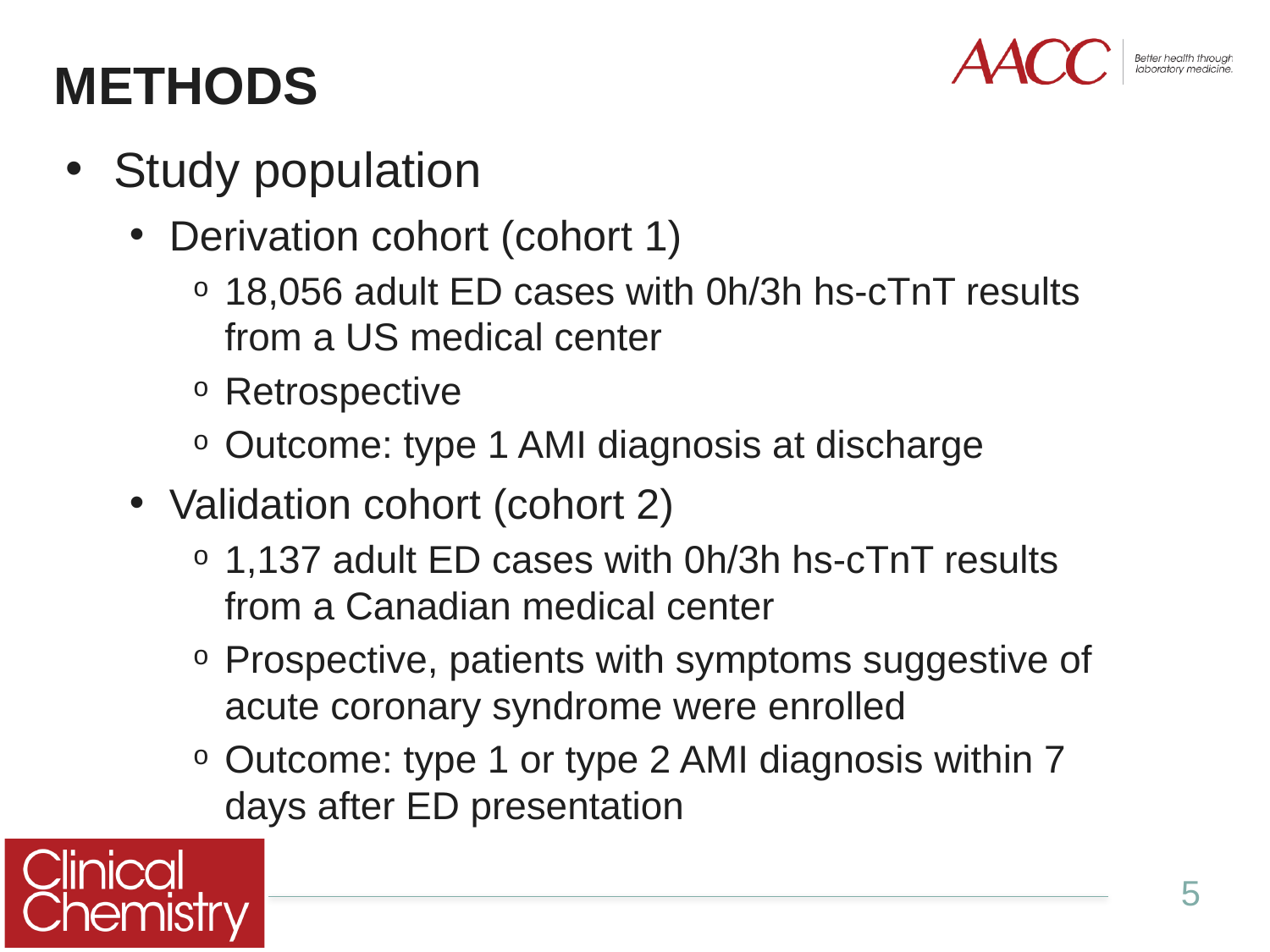

METHODS
Study population
Derivation cohort (cohort 1)
18,056 adult ED cases with 0h/3h hs-cTnT results from a US medical center
Retrospective
Outcome: type 1 AMI diagnosis at discharge
Validation cohort (cohort 2)
1,137 adult ED cases with 0h/3h hs-cTnT results from a Canadian medical center
Prospective, patients with symptoms suggestive of acute coronary syndrome were enrolled
Outcome: type 1 or type 2 AMI diagnosis within 7 days after ED presentation

5